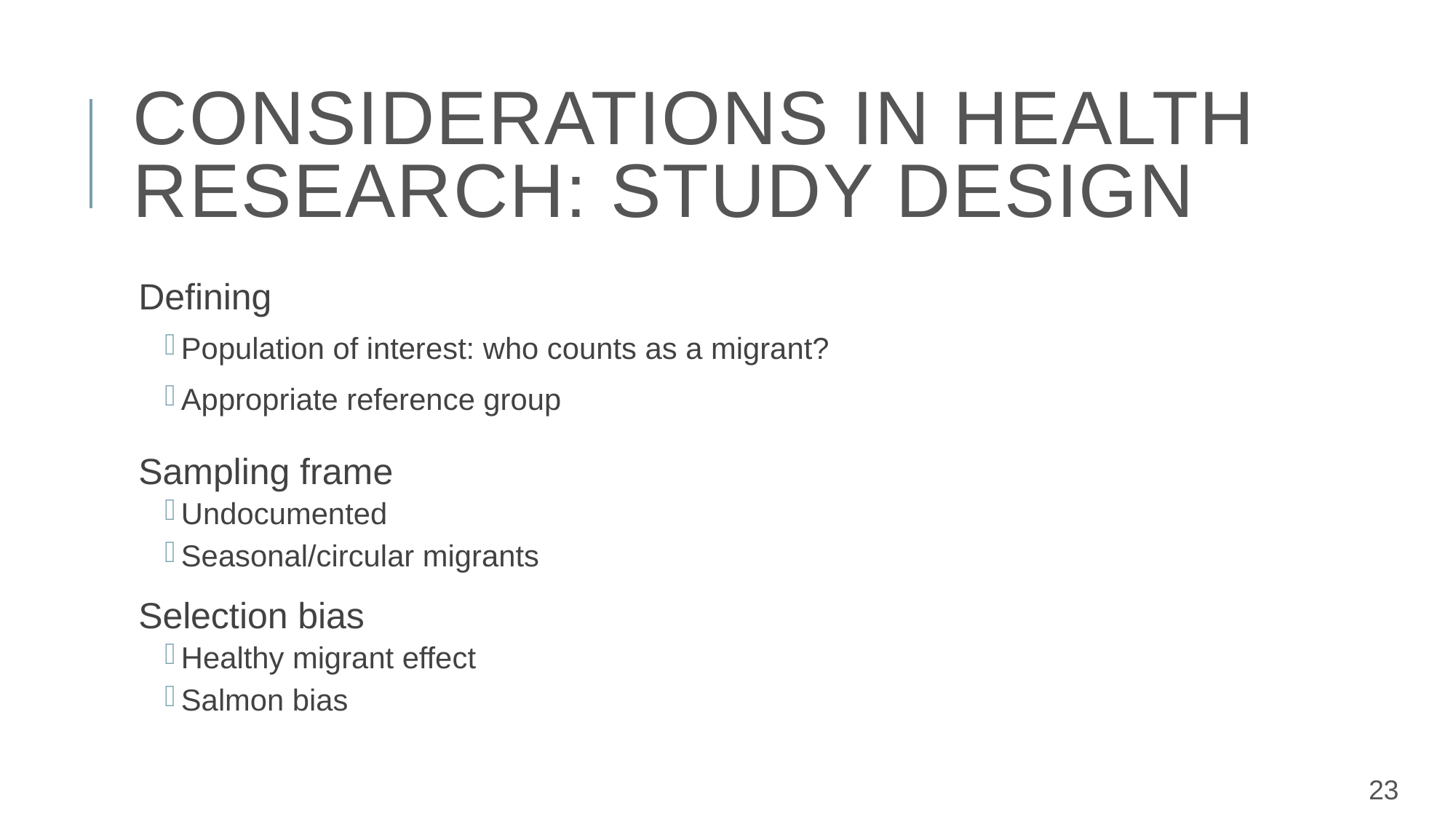

# Considerations in health research: study design
Defining
Population of interest: who counts as a migrant?
Appropriate reference group
Sampling frame
Undocumented
Seasonal/circular migrants
Selection bias
Healthy migrant effect
Salmon bias

23